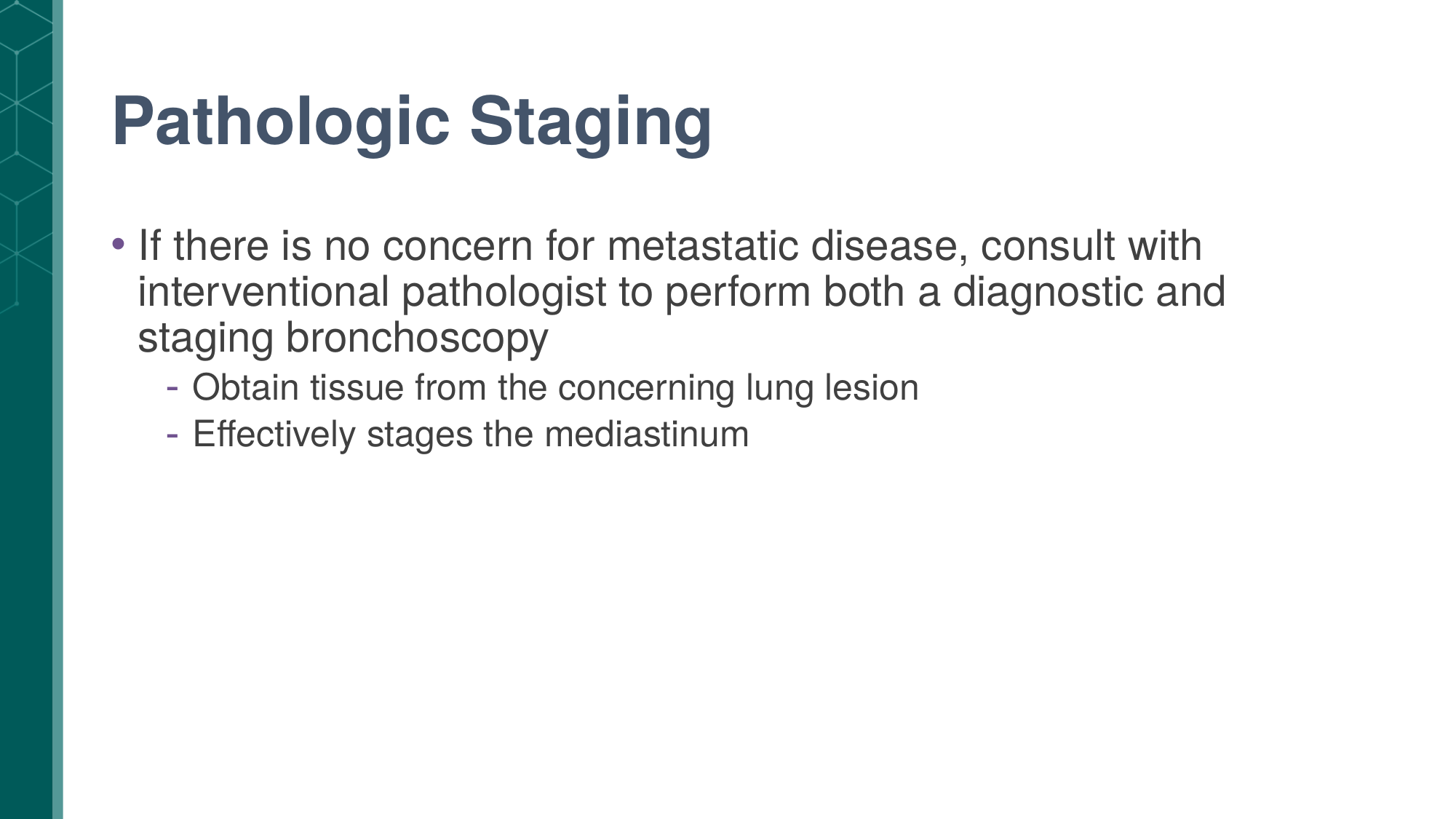

# Pathologic Staging
If there is no concern for metastatic disease, consult with interventional pathologist to perform both a diagnostic and staging bronchoscopy
Obtain tissue from the concerning lung lesion
Effectively stages the mediastinum